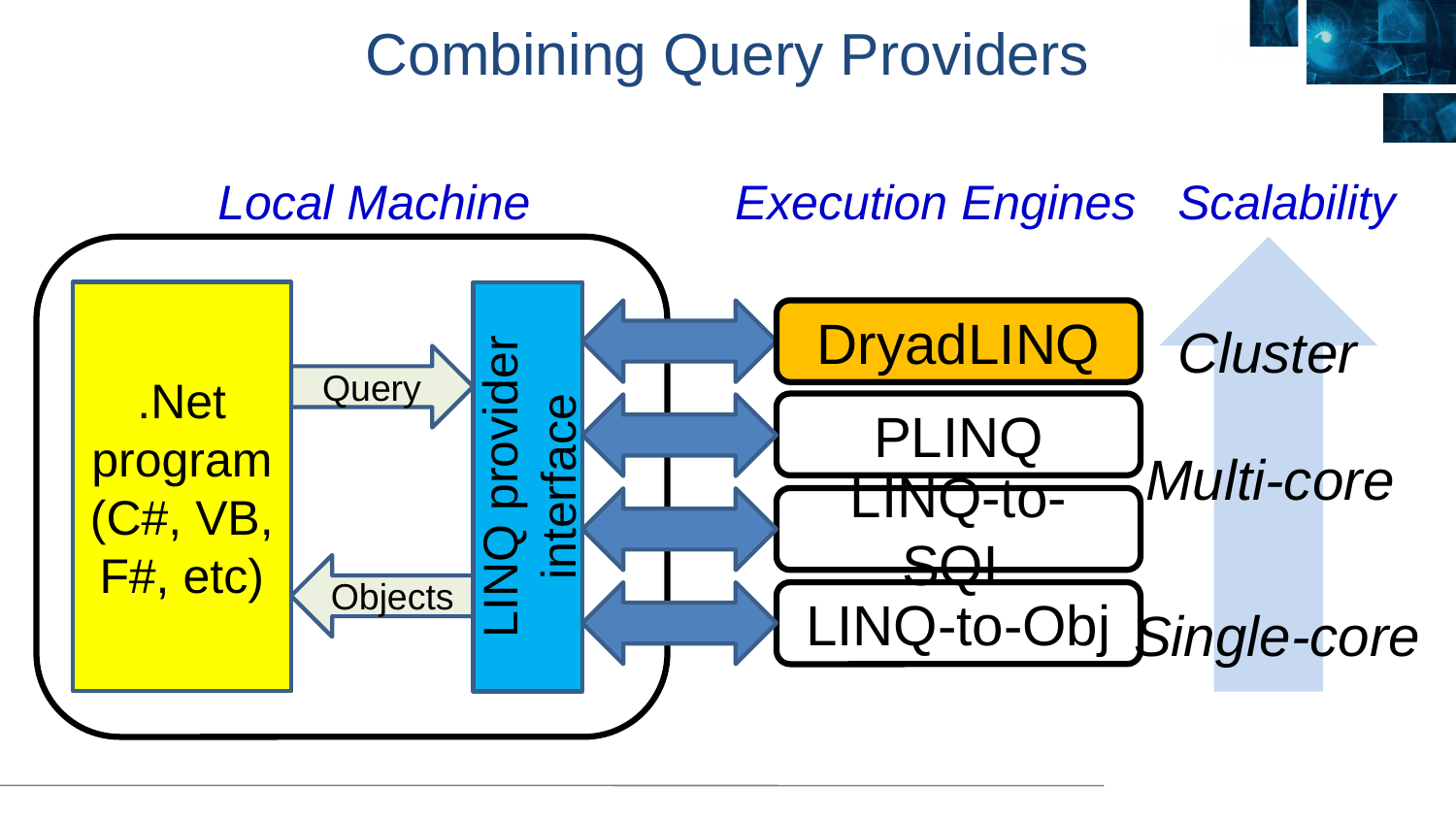

# Combining Query Providers
Local Machine
Execution Engines
Scalability

.Net
program
(C#, VB, F#, etc)

DryadLINQ
Cluster
Query
PLINQ

LINQ provider interface
Multi-core
LINQ-to-SQL

Objects

LINQ-to-Obj
Single-core